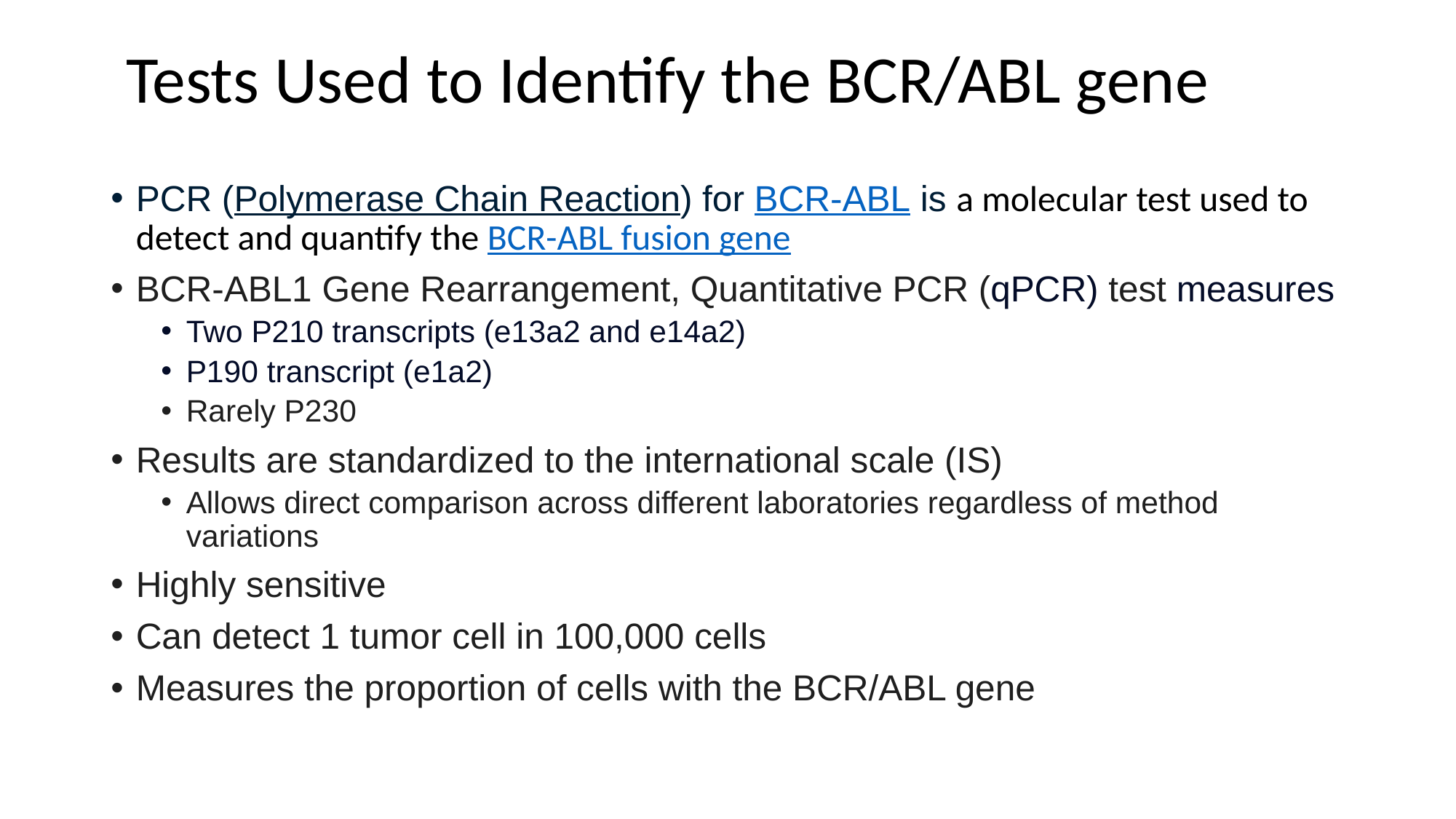

# Tests Used to Identify the BCR/ABL gene
PCR (Polymerase Chain Reaction) for BCR-ABL is a molecular test used to detect and quantify the BCR-ABL fusion gene
BCR-ABL1 Gene Rearrangement, Quantitative PCR (qPCR) test measures
Two P210 transcripts (e13a2 and e14a2)
P190 transcript (e1a2)
Rarely P230
Results are standardized to the international scale (IS)
Allows direct comparison across different laboratories regardless of method variations
Highly sensitive
Can detect 1 tumor cell in 100,000 cells
Measures the proportion of cells with the BCR/ABL gene